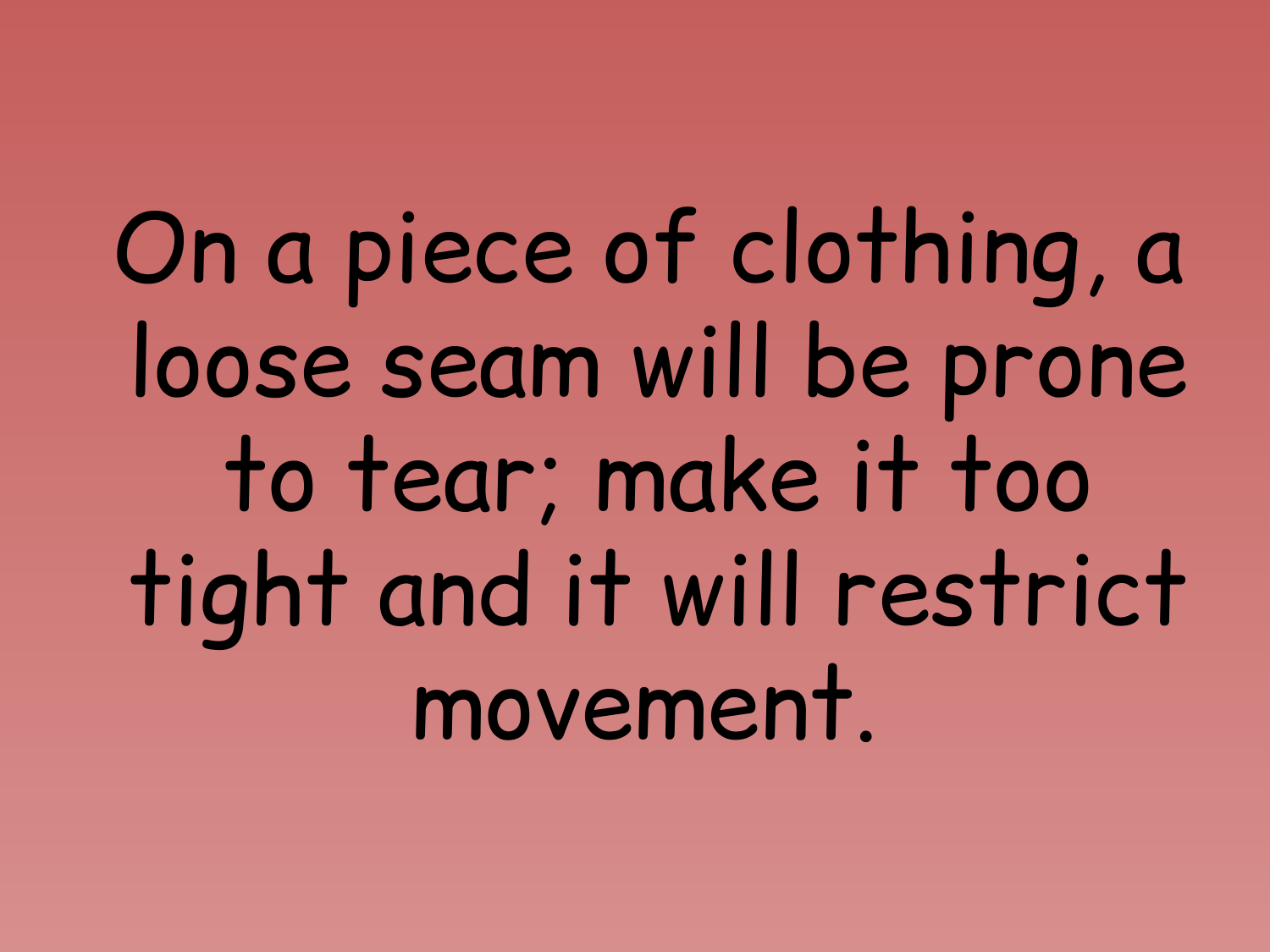

#
 On a piece of clothing, a loose seam will be prone to tear; make it too tight and it will restrict movement.